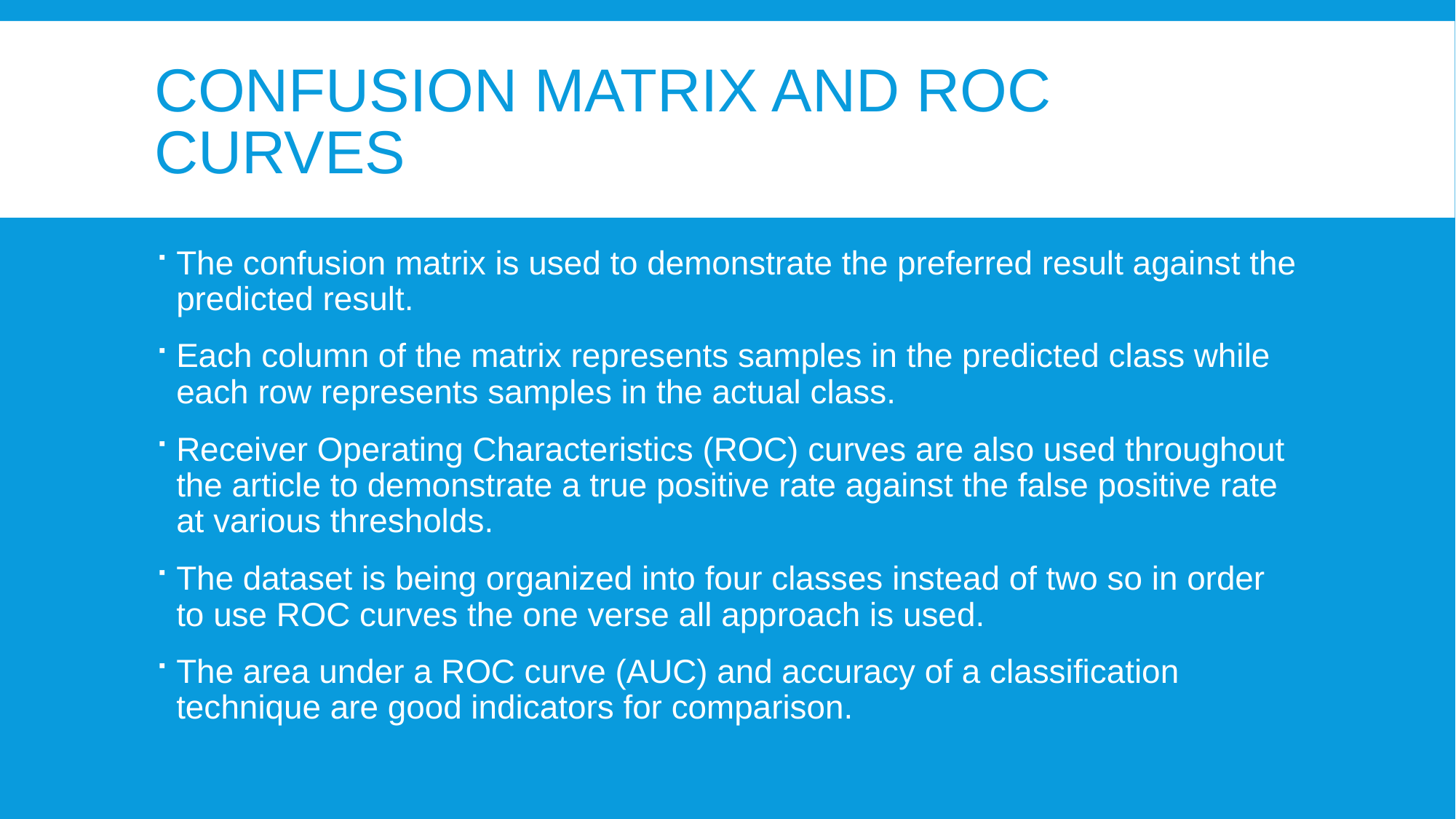

# confusion matrix and ROC Curves
The confusion matrix is used to demonstrate the preferred result against the predicted result.
Each column of the matrix represents samples in the predicted class while each row represents samples in the actual class.
Receiver Operating Characteristics (ROC) curves are also used throughout the article to demonstrate a true positive rate against the false positive rate at various thresholds.
The dataset is being organized into four classes instead of two so in order to use ROC curves the one verse all approach is used.
The area under a ROC curve (AUC) and accuracy of a classification technique are good indicators for comparison.